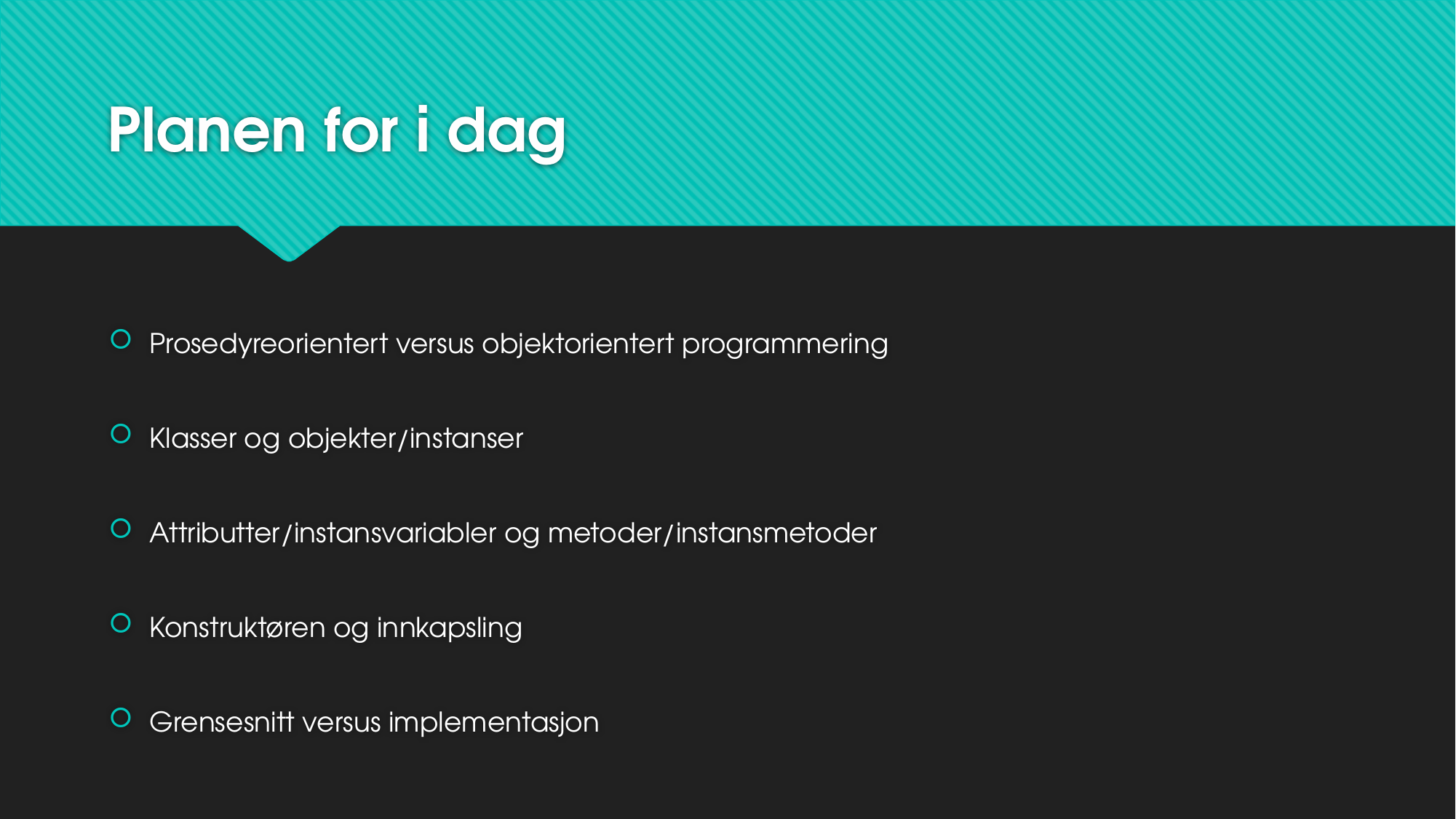

# Planen for i dag
Prosedyreorientert versus objektorientert programmering

Klasser og objekter/instanser

Attributter/instansvariabler og metoder/instansmetoder

Konstruktøren og innkapsling

Grensesnitt versus implementasjon